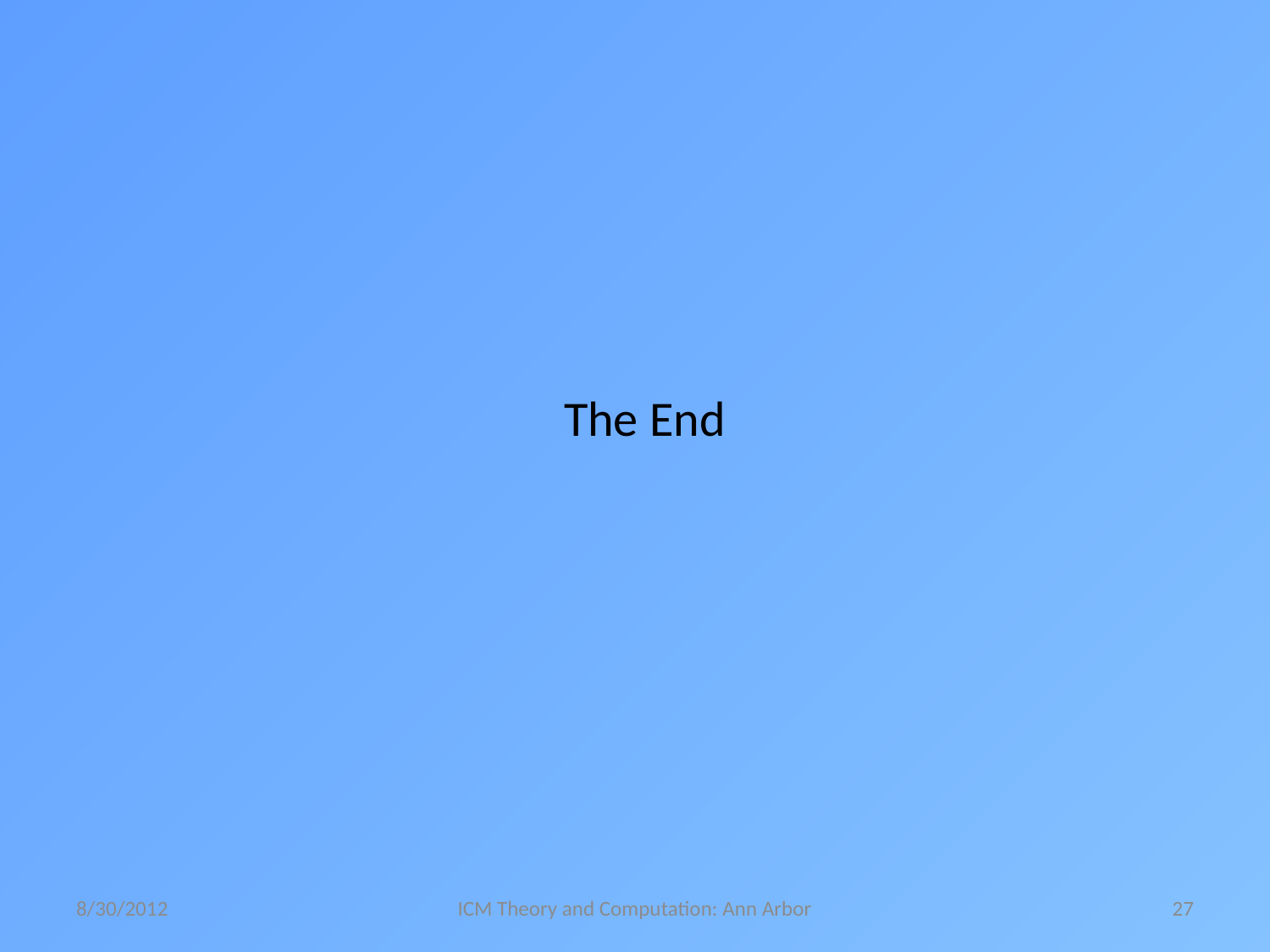

The End
8/30/2012
ICM Theory and Computation: Ann Arbor
27